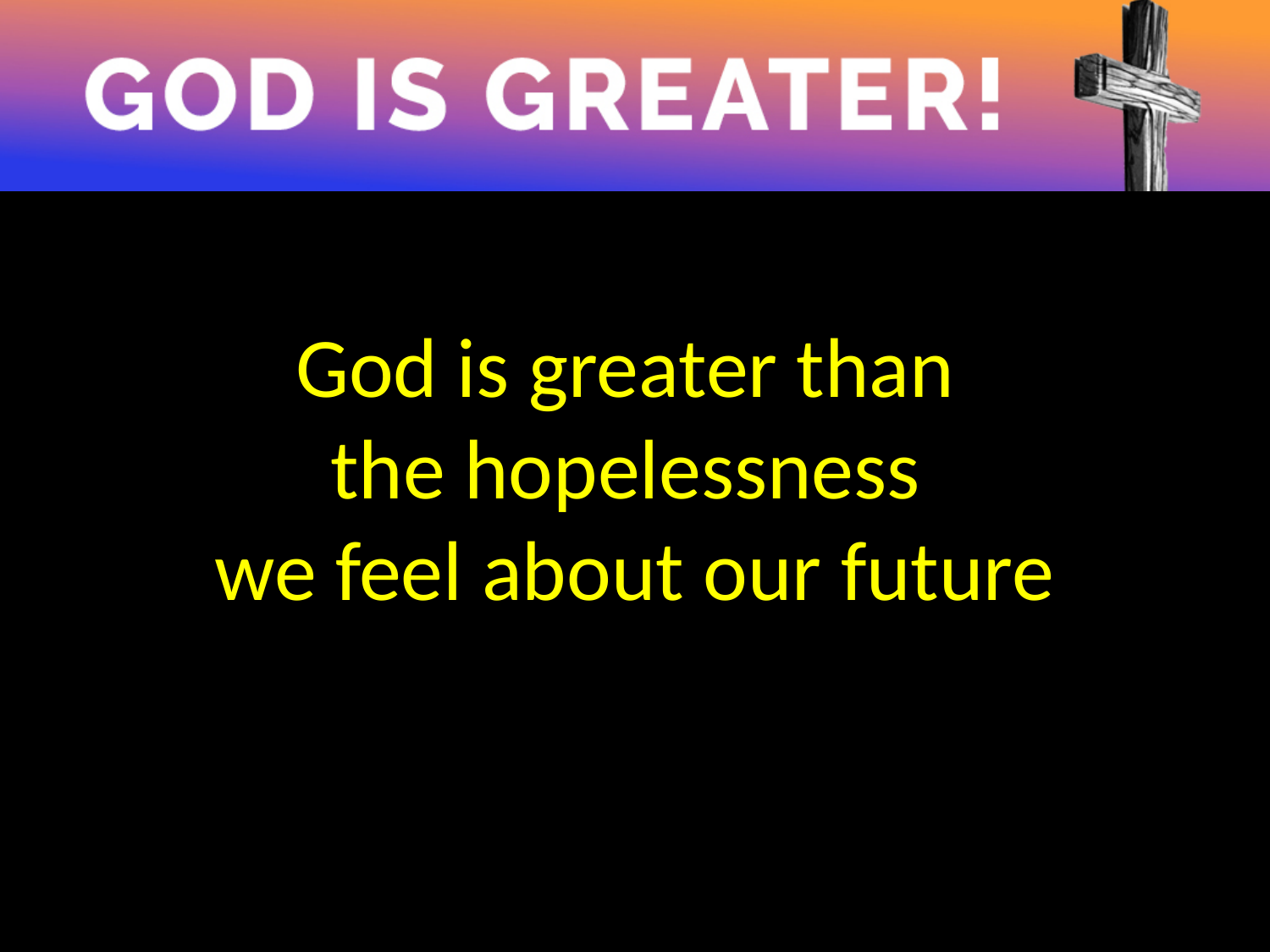

God is greater than
the hopelessness
we feel about our future